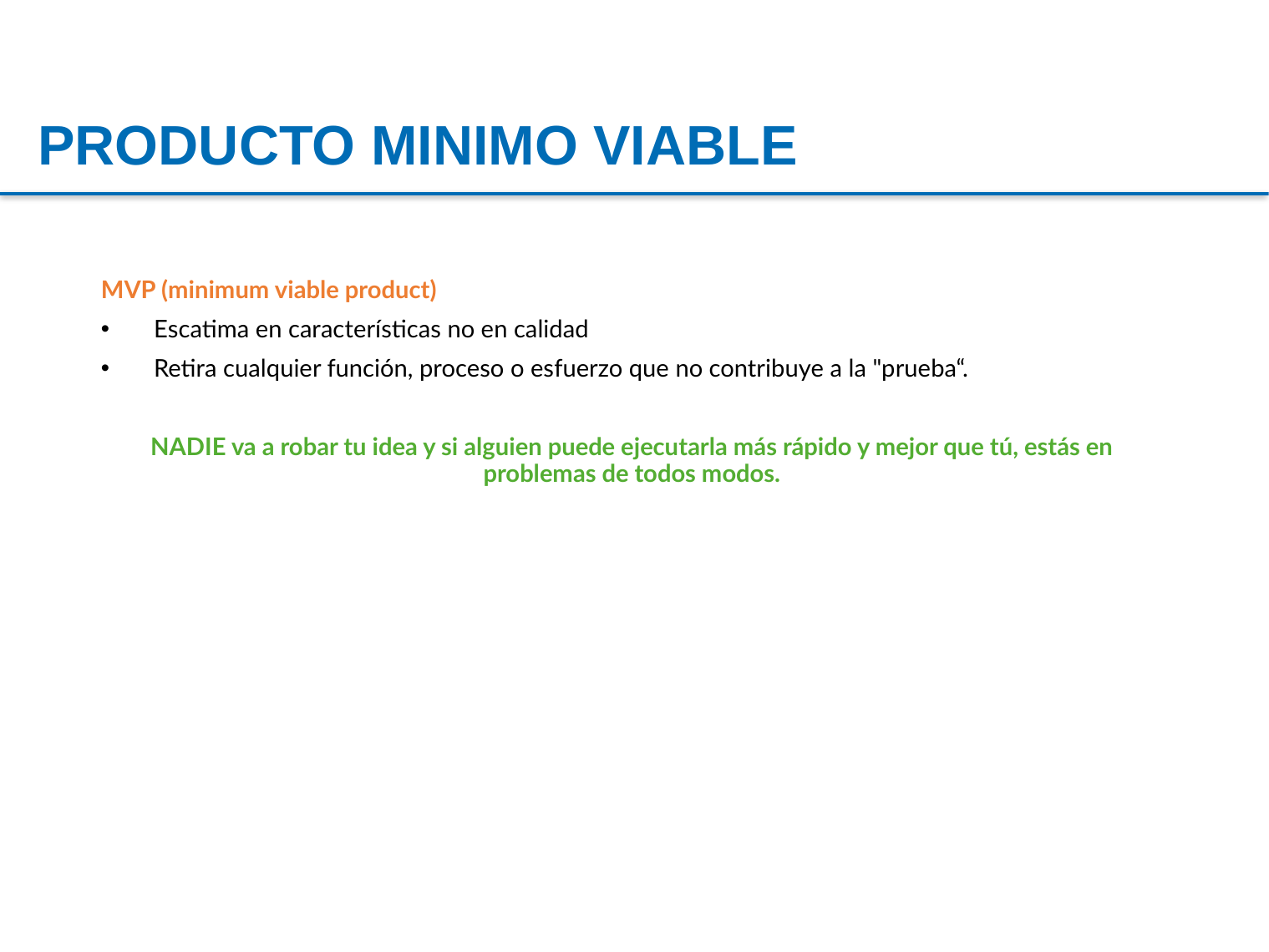

PRODUCTO MINIMO VIABLE
MVP (minimum viable product)
Escatima en características no en calidad
Retira cualquier función, proceso o esfuerzo que no contribuye a la "prueba“.

NADIE va a robar tu idea y si alguien puede ejecutarla más rápido y mejor que tú, estás en problemas de todos modos.